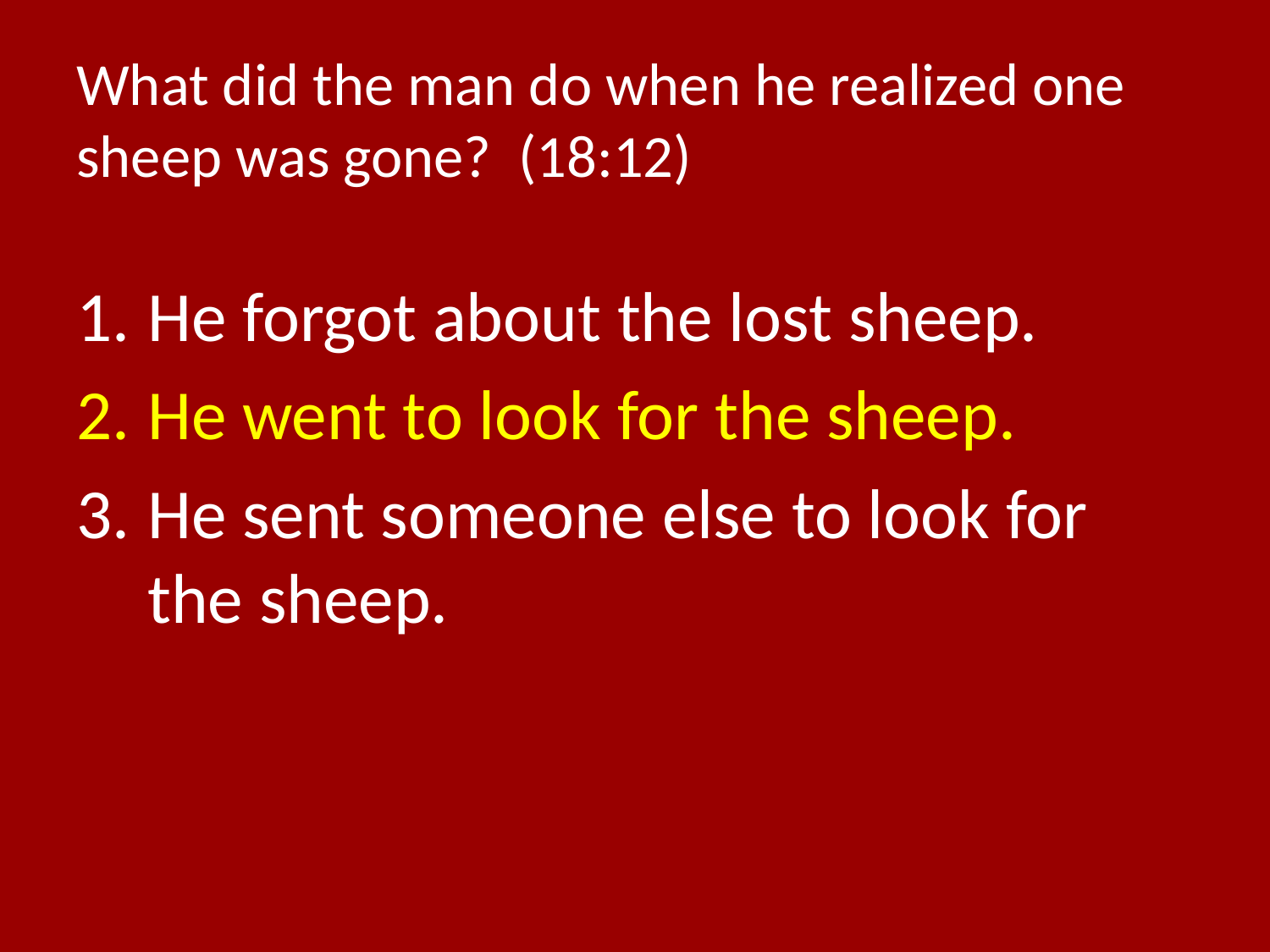

# What did the man do when he realized one sheep was gone?  (18:12)
He forgot about the lost sheep.
He went to look for the sheep.
He sent someone else to look for the sheep.